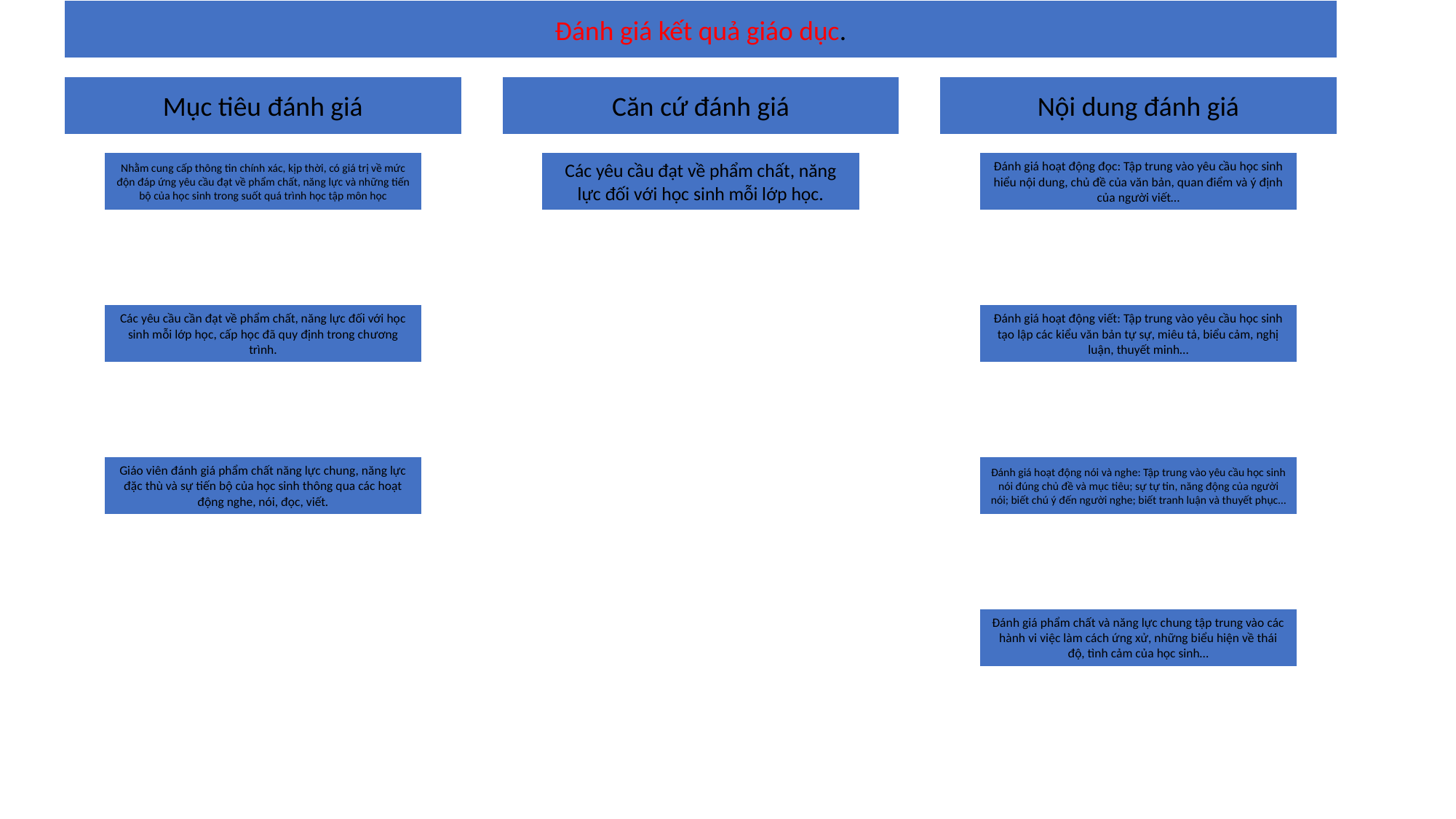

Đánh giá kết quả giáo dục.
Mục tiêu đánh giá
Nội dung đánh giá
Căn cứ đánh giá
Đánh giá hoạt động đọc: Tập trung vào yêu cầu học sinh hiểu nội dung, chủ đề của văn bản, quan điểm và ý định của người viết…
Nhằm cung cấp thông tin chính xác, kịp thời, có giá trị về mức độn đáp ứng yêu cầu đạt về phẩm chất, năng lực và những tiến bộ của học sinh trong suốt quá trình học tập môn học
Các yêu cầu cần đạt về phẩm chất, năng lực đối với học sinh mỗi lớp học, cấp học đã quy định trong chương trình.
Giáo viên đánh giá phẩm chất năng lực chung, năng lực đặc thù và sự tiến bộ của học sinh thông qua các hoạt động nghe, nói, đọc, viết.
Các yêu cầu đạt về phẩm chất, năng lực đối với học sinh mỗi lớp học.
Đánh giá hoạt động viết: Tập trung vào yêu cầu học sinh tạo lập các kiểu văn bản tự sự, miêu tả, biểu cảm, nghị luận, thuyết minh…
Đánh giá hoạt động nói và nghe: Tập trung vào yêu cầu học sinh nói đúng chủ đề và mục tiêu; sự tự tin, năng động của người nói; biết chú ý đến người nghe; biết tranh luận và thuyết phục…
Đánh giá phẩm chất và năng lực chung tập trung vào các hành vi việc làm cách ứng xử, những biểu hiện về thái độ, tình cảm của học sinh…